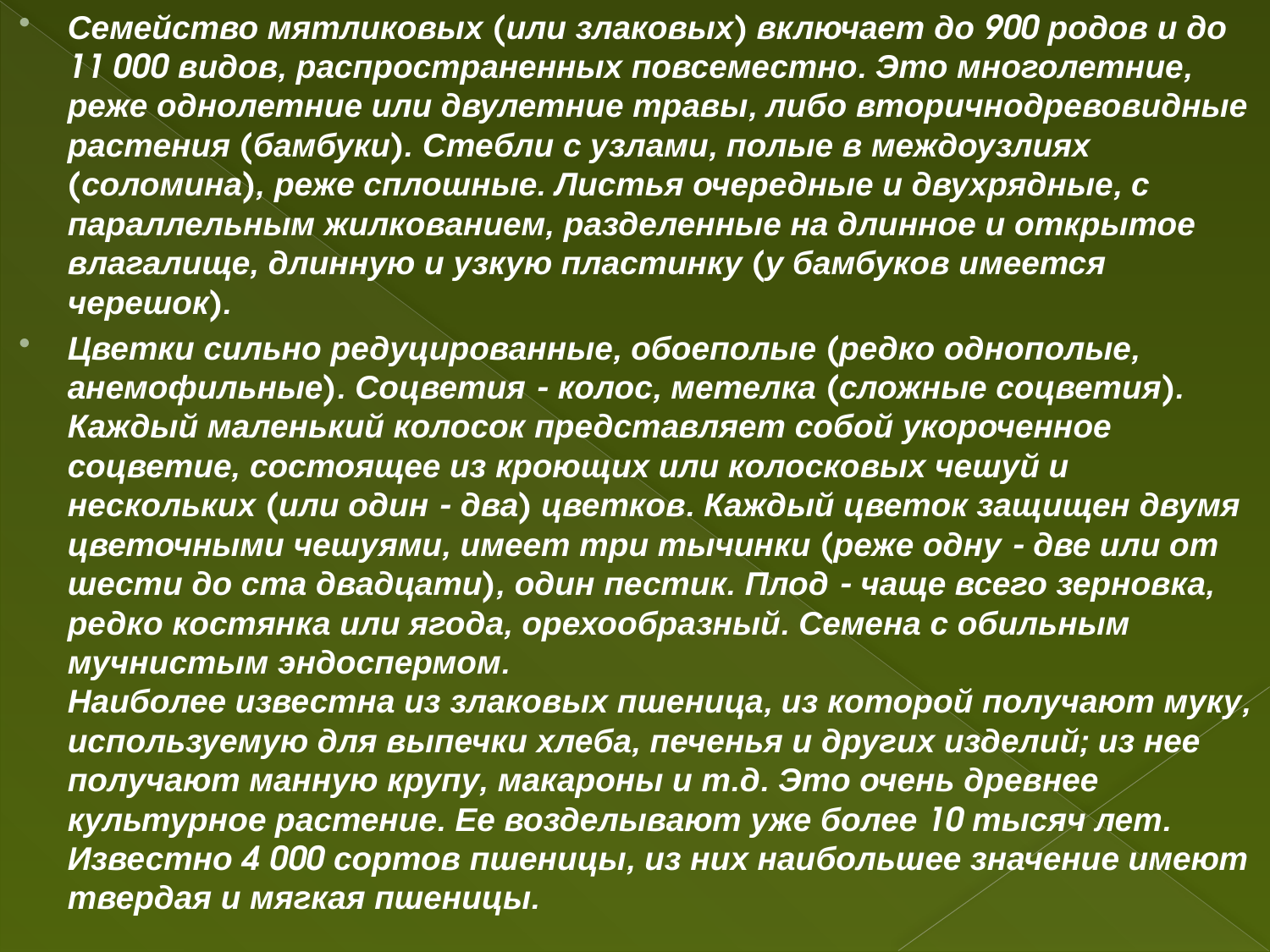

Семейство мятликовых (или злаковых) включает до 900 родов и до 11 000 видов, распространенных повсеместно. Это многолетние, реже однолетние или двулетние травы, либо вторичнодревовидные растения (бамбуки). Стебли с узлами, полые в междоузлиях (соломина), реже сплошные. Листья очередные и двухрядные, с параллельным жилкованием, разделенные на длинное и открытое влагалище, длинную и узкую пластинку (у бамбуков имеется черешок).
Цветки сильно редуцированные, обоеполые (редко однополые, анемофильные). Соцветия - колос, метелка (сложные соцветия). Каждый маленький колосок представляет собой укороченное соцветие, состоящее из кроющих или колосковых чешуй и нескольких (или один - два) цветков. Каждый цветок защищен двумя цветочными чешуями, имеет три тычинки (реже одну - две или от шести до ста двадцати), один пестик. Плод - чаще всего зерновка, редко костянка или ягода, орехообразный. Семена с обильным мучнистым эндоспермом.
Наиболее известна из злаковых пшеница, из которой получают муку, используемую для выпечки хлеба, печенья и других изделий; из нее получают манную крупу, макароны и т.д. Это очень древнее культурное растение. Ее возделывают уже более 10 тысяч лет. Известно 4 000 сортов пшеницы, из них наибольшее значение имеют твердая и мягкая пшеницы.